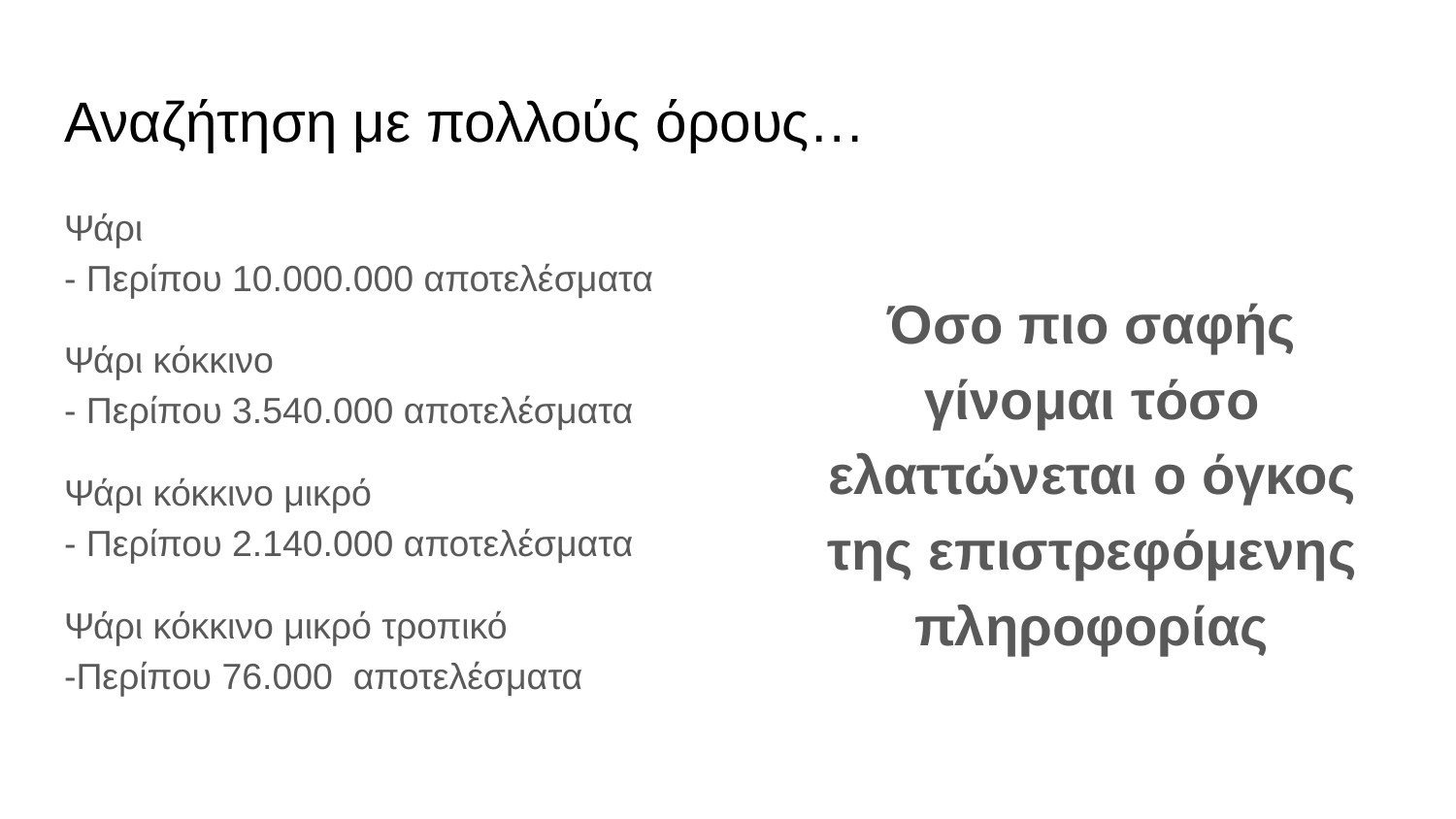

# Αναζήτηση με πολλούς όρους…
Ψάρι
- Περίπου 10.000.000 αποτελέσματα
Ψάρι κόκκινο
- Περίπου 3.540.000 αποτελέσματα
Ψάρι κόκκινο μικρό
- Περίπου 2.140.000 αποτελέσματα
Ψάρι κόκκινο μικρό τροπικό
-Περίπου 76.000  αποτελέσματα

Όσο πιο σαφής γίνομαι τόσο ελαττώνεται ο όγκος της επιστρεφόμενης πληροφορίας